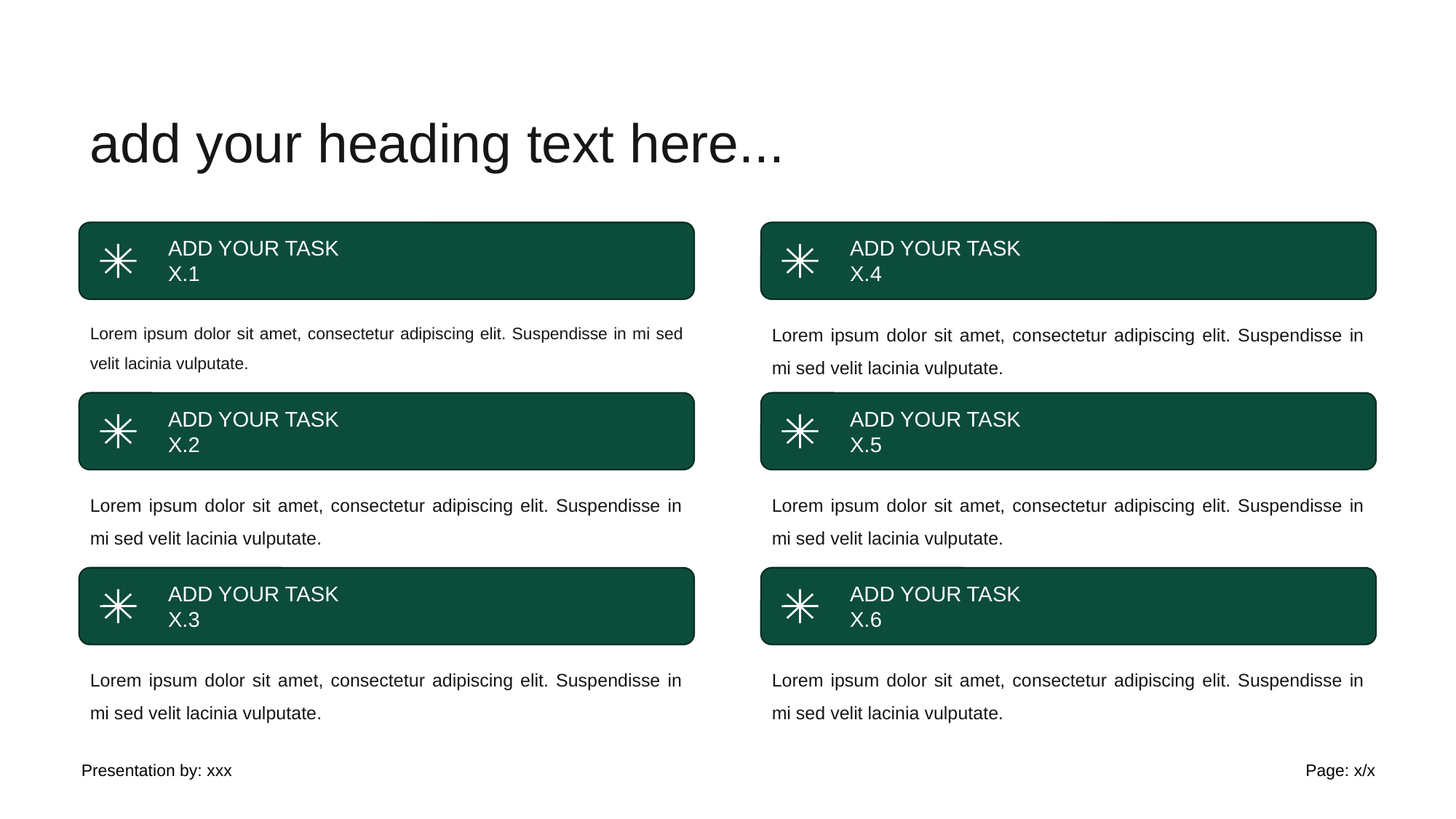

add your heading text here...

ADD YOUR TASK
X.1
ADD YOUR TASK
X.4

Lorem ipsum dolor sit amet, consectetur adipiscing elit. Suspendisse in mi sed velit lacinia vulputate.
Lorem ipsum dolor sit amet, consectetur adipiscing elit. Suspendisse in mi sed velit lacinia vulputate.

ADD YOUR TASK
X.2
ADD YOUR TASK
X.5

Lorem ipsum dolor sit amet, consectetur adipiscing elit. Suspendisse in mi sed velit lacinia vulputate.
Lorem ipsum dolor sit amet, consectetur adipiscing elit. Suspendisse in mi sed velit lacinia vulputate.

ADD YOUR TASK
X.3
ADD YOUR TASK
X.6

Lorem ipsum dolor sit amet, consectetur adipiscing elit. Suspendisse in mi sed velit lacinia vulputate.
Lorem ipsum dolor sit amet, consectetur adipiscing elit. Suspendisse in mi sed velit lacinia vulputate.
Presentation by: xxx
Page: x/x